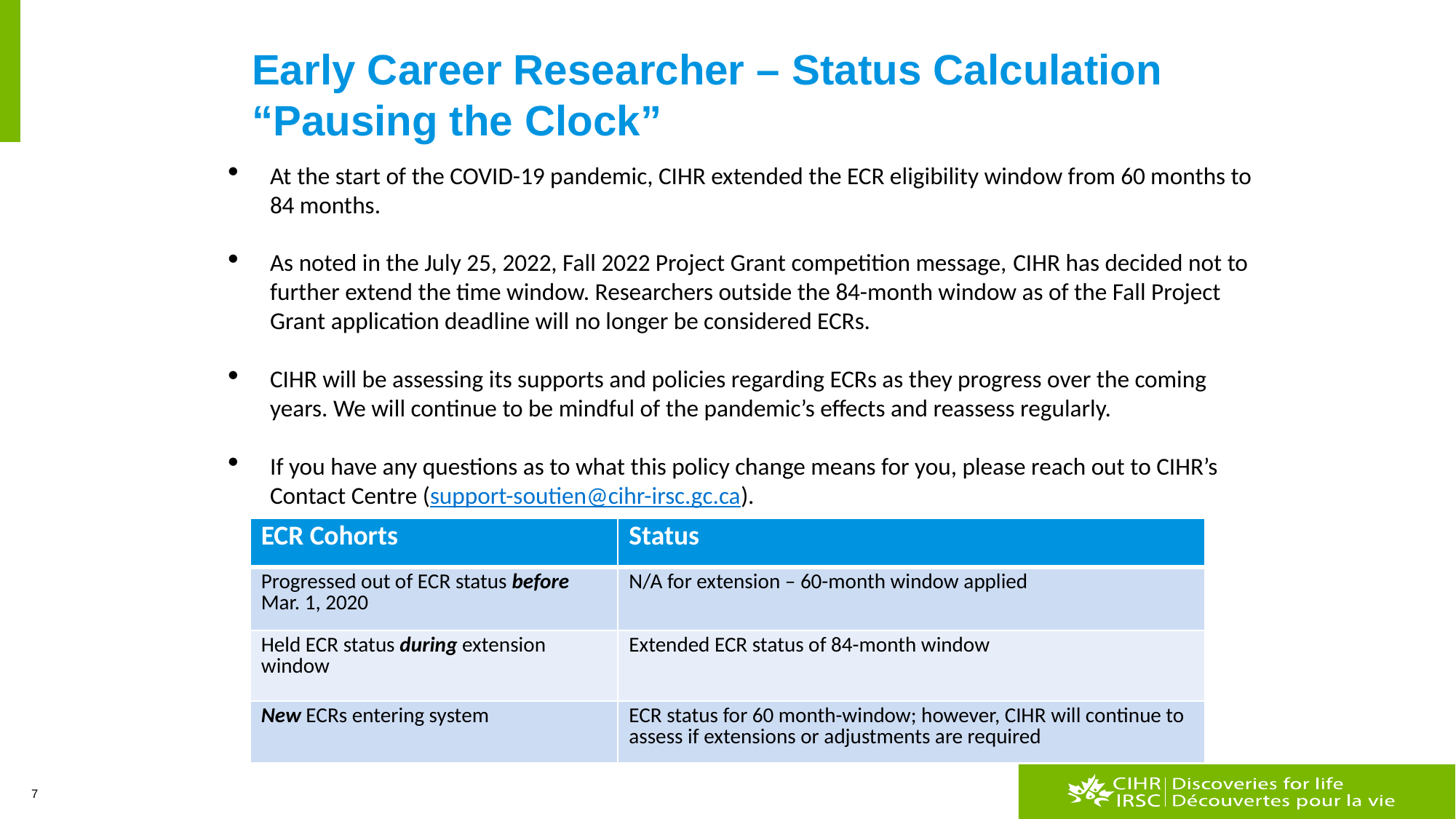

# Early Career Researcher – Status Calculation “Pausing the Clock”
At the start of the COVID-19 pandemic, CIHR extended the ECR eligibility window from 60 months to 84 months.

As noted in the July 25, 2022, Fall 2022 Project Grant competition message, CIHR has decided not to further extend the time window. Researchers outside the 84-month window as of the Fall Project Grant application deadline will no longer be considered ECRs.

CIHR will be assessing its supports and policies regarding ECRs as they progress over the coming years. We will continue to be mindful of the pandemic’s effects and reassess regularly.

If you have any questions as to what this policy change means for you, please reach out to CIHR’s Contact Centre (support-soutien@cihr-irsc.gc.ca).
| ECR Cohorts | Status |
| --- | --- |
| Progressed out of ECR status before Mar. 1, 2020 | N/A for extension – 60-month window applied |
| Held ECR status during extension window | Extended ECR status of 84-month window |
| New ECRs entering system | ECR status for 60 month-window; however, CIHR will continue to assess if extensions or adjustments are required |